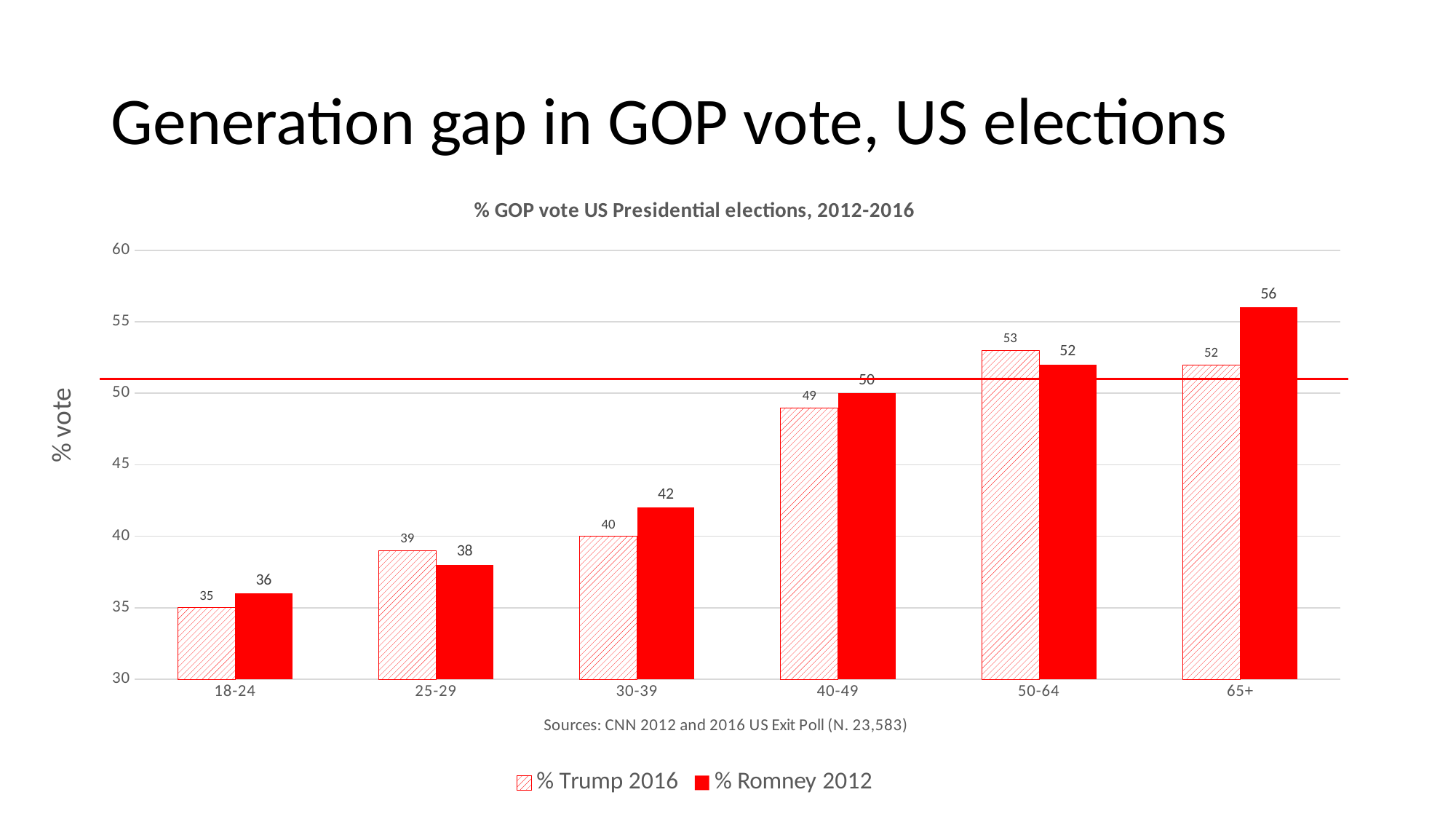

# Generation gap in GOP vote, US elections

### Chart: % GOP vote US Presidential elections, 2012-2016

| Category | % Trump 2016 | % Romney 2012 |
|---|---|---|
| 18-24 | 35.0 | 36.0 |
| 25-29 | 39.0 | 38.0 |
| 30-39 | 40.0 | 42.0 |
| 40-49 | 49.0 | 50.0 |
| 50-64 | 53.0 | 52.0 |
| 65+ | 52.0 | 56.0 |